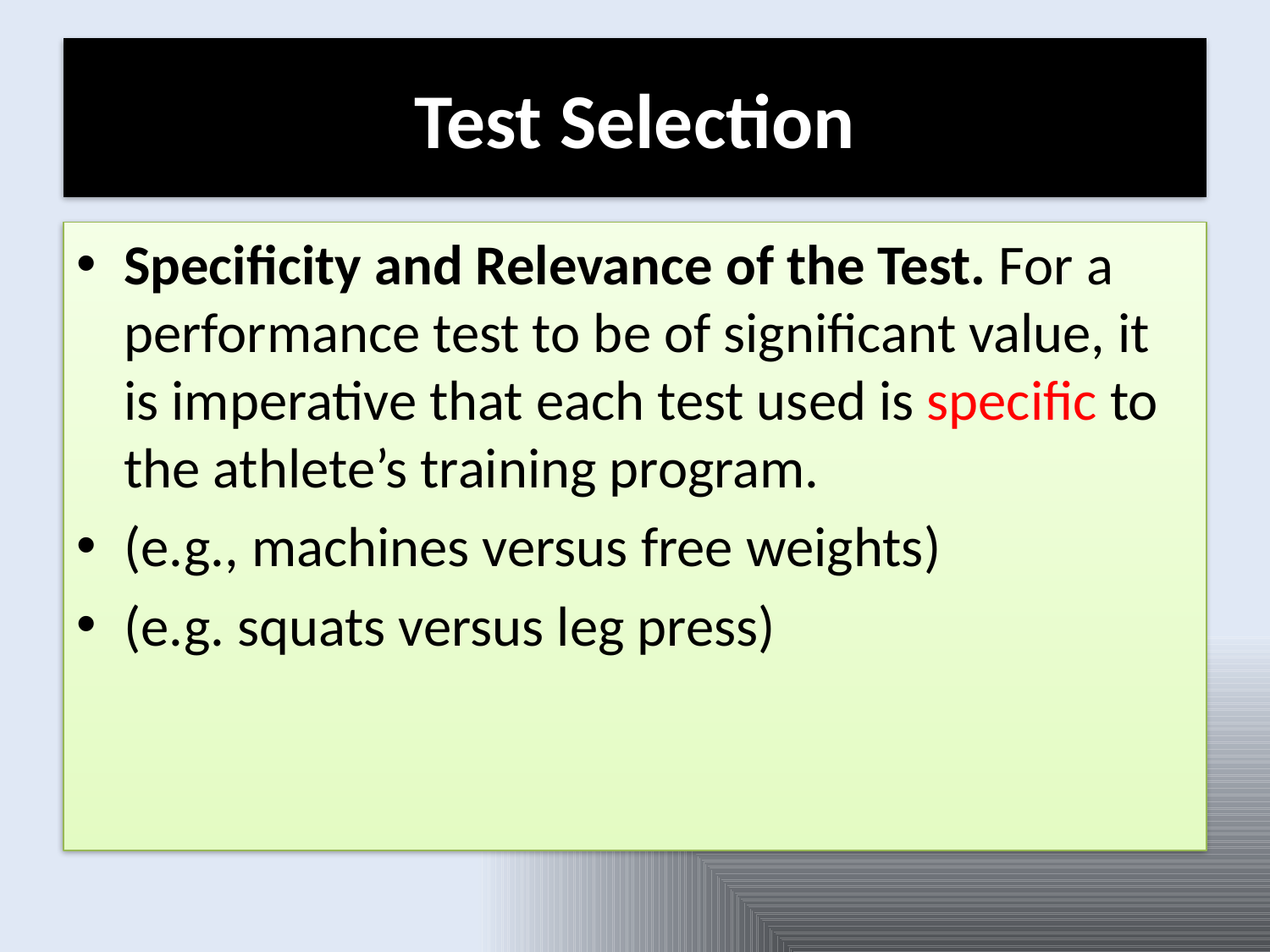

# Test Selection
Specificity and Relevance of the Test. For a performance test to be of significant value, it is imperative that each test used is specific to the athlete’s training program.
(e.g., machines versus free weights)
(e.g. squats versus leg press)